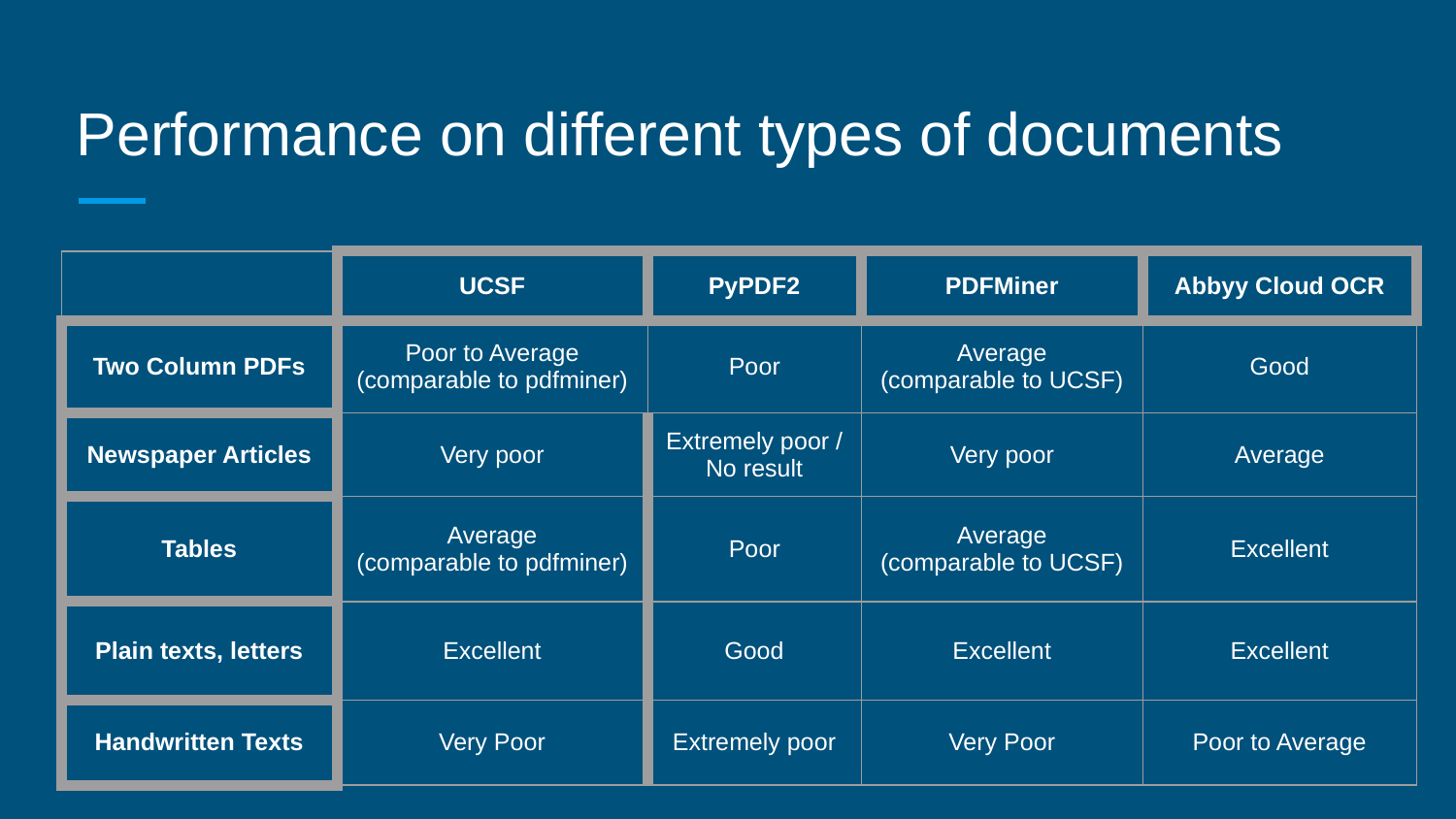

# Performance on different types of documents
|  | UCSF | PyPDF2 | PDFMiner | Abbyy Cloud OCR |
| --- | --- | --- | --- | --- |
| Two Column PDFs | Poor to Average (comparable to pdfminer) | Poor | Average (comparable to UCSF) | Good |
| Newspaper Articles | Very poor | Extremely poor / No result | Very poor | Average |
| Tables | Average (comparable to pdfminer) | Poor | Average (comparable to UCSF) | Excellent |
| Plain texts, letters | Excellent | Good | Excellent | Excellent |
| Handwritten Texts | Very Poor | Extremely poor | Very Poor | Poor to Average |